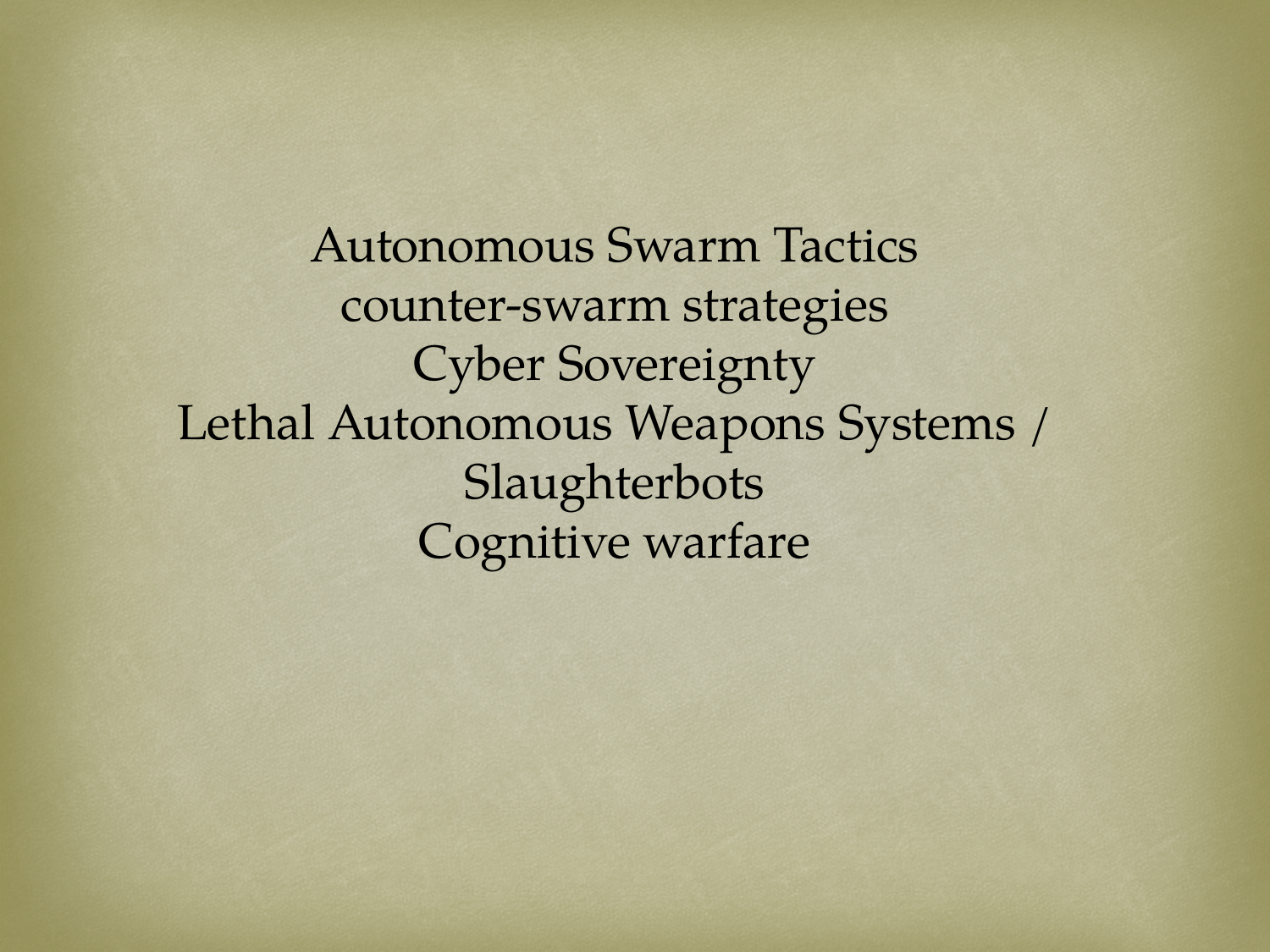

Autonomous Swarm Tactics
counter-swarm strategies
Cyber Sovereignty
Lethal Autonomous Weapons Systems / Slaughterbots
Cognitive warfare